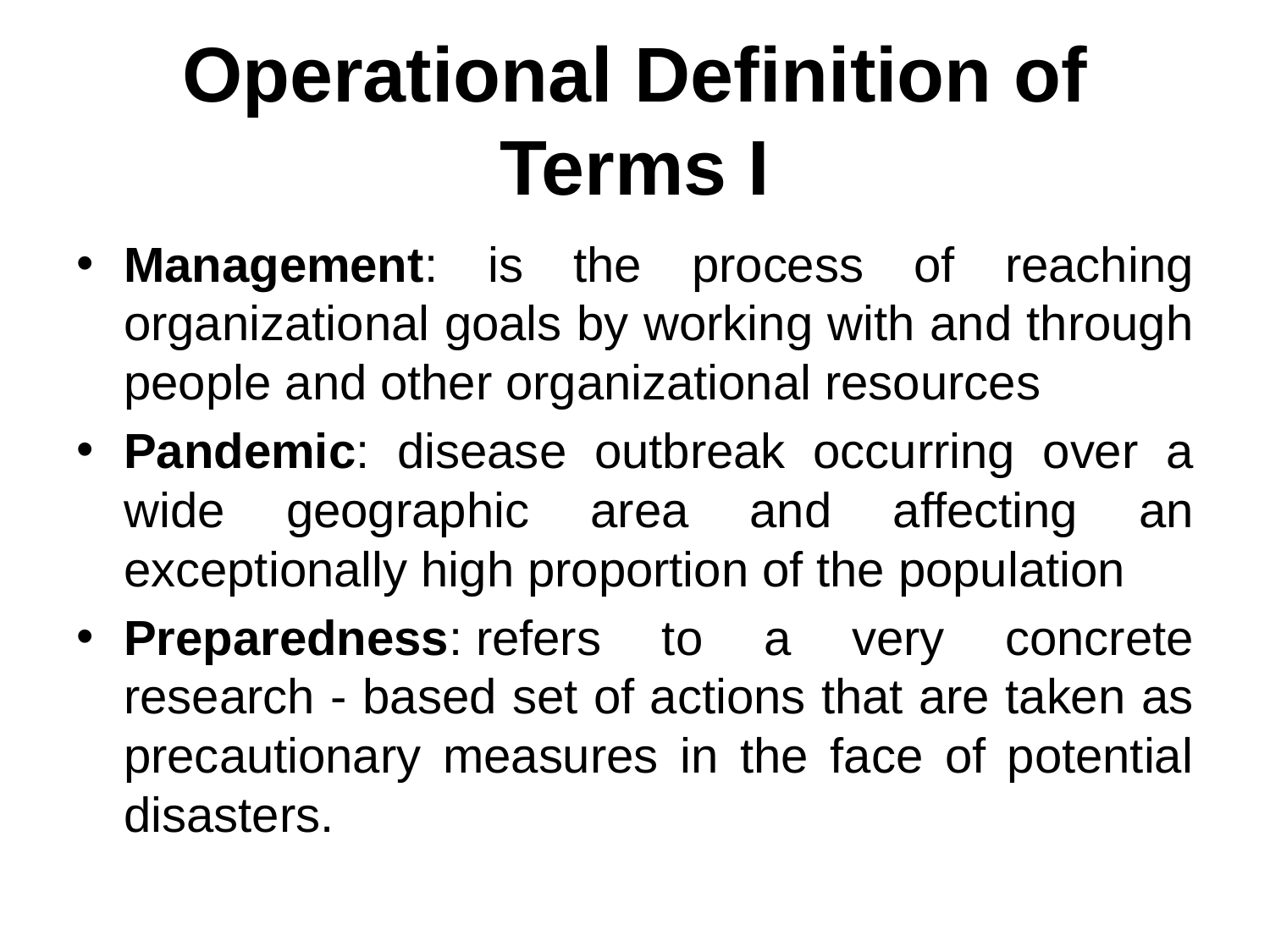

# Operational Definition of Terms I

Management: is the process of reaching organizational goals by working with and through people and other organizational resources
Pandemic: disease outbreak occurring over a wide geographic area and affecting an exceptionally high proportion of the population
Preparedness: refers to a very concrete research - based set of actions that are taken as precautionary measures in the face of potential disasters.